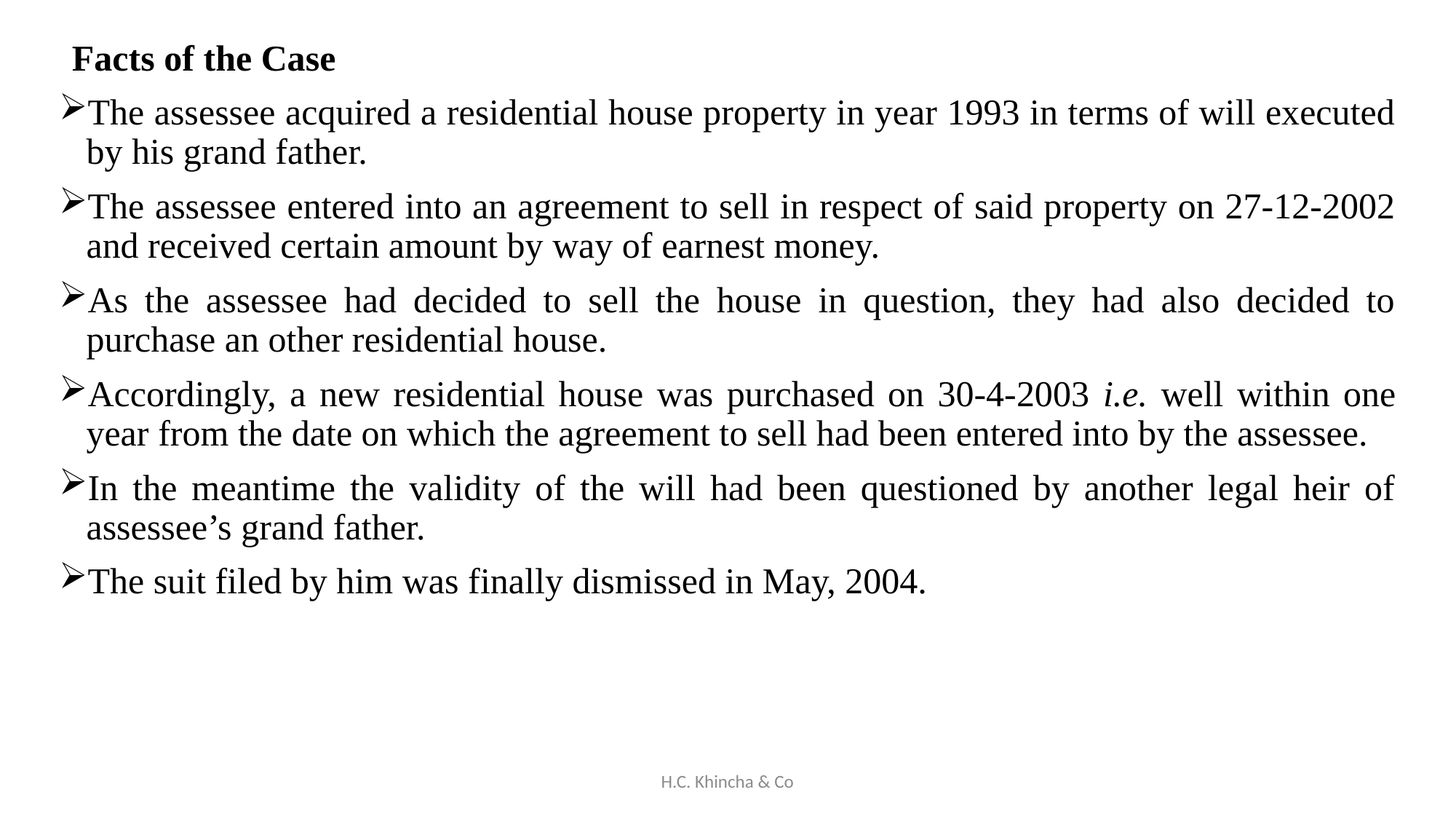

Facts of the Case
The assessee acquired a residential house property in year 1993 in terms of will executed by his grand father.
The assessee entered into an agreement to sell in respect of said property on 27-12-2002 and received certain amount by way of earnest money.
As the assessee had decided to sell the house in question, they had also decided to purchase an other residential house.
Accordingly, a new residential house was purchased on 30-4-2003 i.e. well within one year from the date on which the agreement to sell had been entered into by the assessee.
In the meantime the validity of the will had been questioned by another legal heir of assessee’s grand father.
The suit filed by him was finally dismissed in May, 2004.
H.C. Khincha & Co